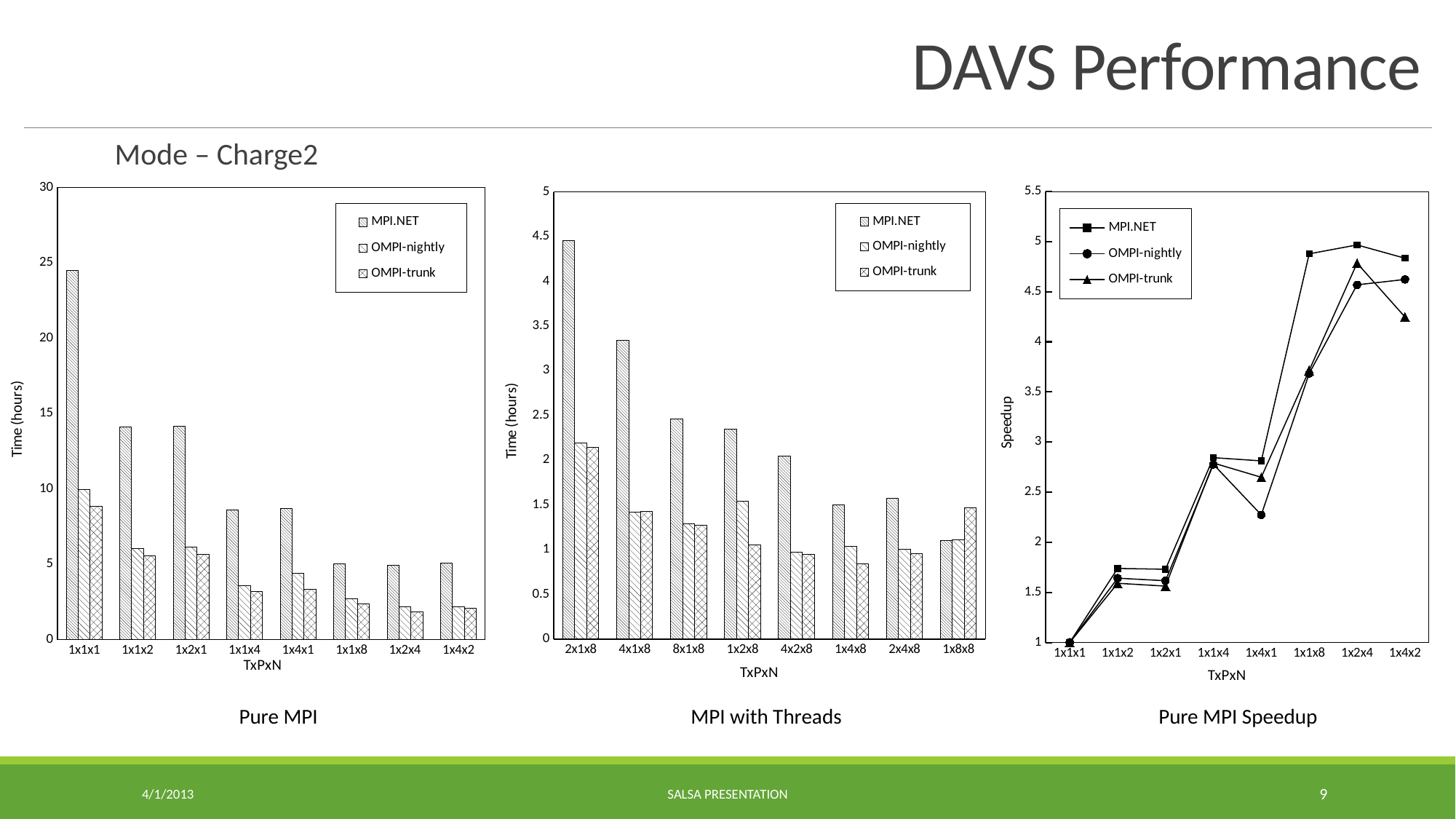

# DAVS Performance
Mode – Charge2

### Chart

| Category | MPI.NET |  |  |
|---|---|---|---|
|  | 24.51498 | 9.94333 | 8.82139 |
|  | 14.10068 | 6.05639 | 5.54556 |
|  | 14.16569 | 6.15361 | 5.64639 |
|  | 8.61921 | 3.58 | 3.16111 |
|  | 8.71707 | 4.37389 | 3.33056 |
|  | 5.02579 | 2.69914 | 2.37461 |
|  | 4.93568 | 2.17639 | 1.84353 |
|  | 5.07136 | 2.15111 | 2.07692 |

### Chart

| Category | MPI.NET |  |  |
|---|---|---|---|
|  | 1.0 | 1.0 | 1.0 |
|  | 1.738567218034875 | 1.641791562300314 | 1.5907122094071653 |
|  | 1.73058848527675 | 1.615853133363993 | 1.5623061814717012 |
|  | 2.8442258629271127 | 2.777466480446927 | 2.790598871915245 |
|  | 2.8122958746459537 | 2.273337921163998 | 2.648620652382782 |
|  | 4.877836121286405 | 3.6838882014271213 | 3.714879496001448 |
|  | 4.966890073910789 | 4.568726193375268 | 4.785053674201125 |
|  | 4.8340050795053005 | 4.622418193397827 | 4.247342218284768 |

### Chart

| Category | MPI.NET |  |  |
|---|---|---|---|
| 2x1x8 | 4.45772 | 2.18911 | 2.14053 |
| 4x1x8 | 3.34025 | 1.41567 | 1.43072 |
| 8x1x8 | 2.46328 | 1.28833 | 1.27242 |
| 1x2x8 | 2.35016 | 1.53808 | 1.04981 |
| 4x2x8 | 2.04713 | 0.97436 | 0.945 |
| 1x4x8 | 1.50433 | 1.03933 | 0.84092 |
| 2x4x8 | 1.57112 | 1.00586 | 0.95764 |
| 1x8x8 | 1.10161 | 1.10917 | 1.46803 |
MPI with Threads
Pure MPI Speedup
Pure MPI
4/1/2013
SALSA Presentation
9